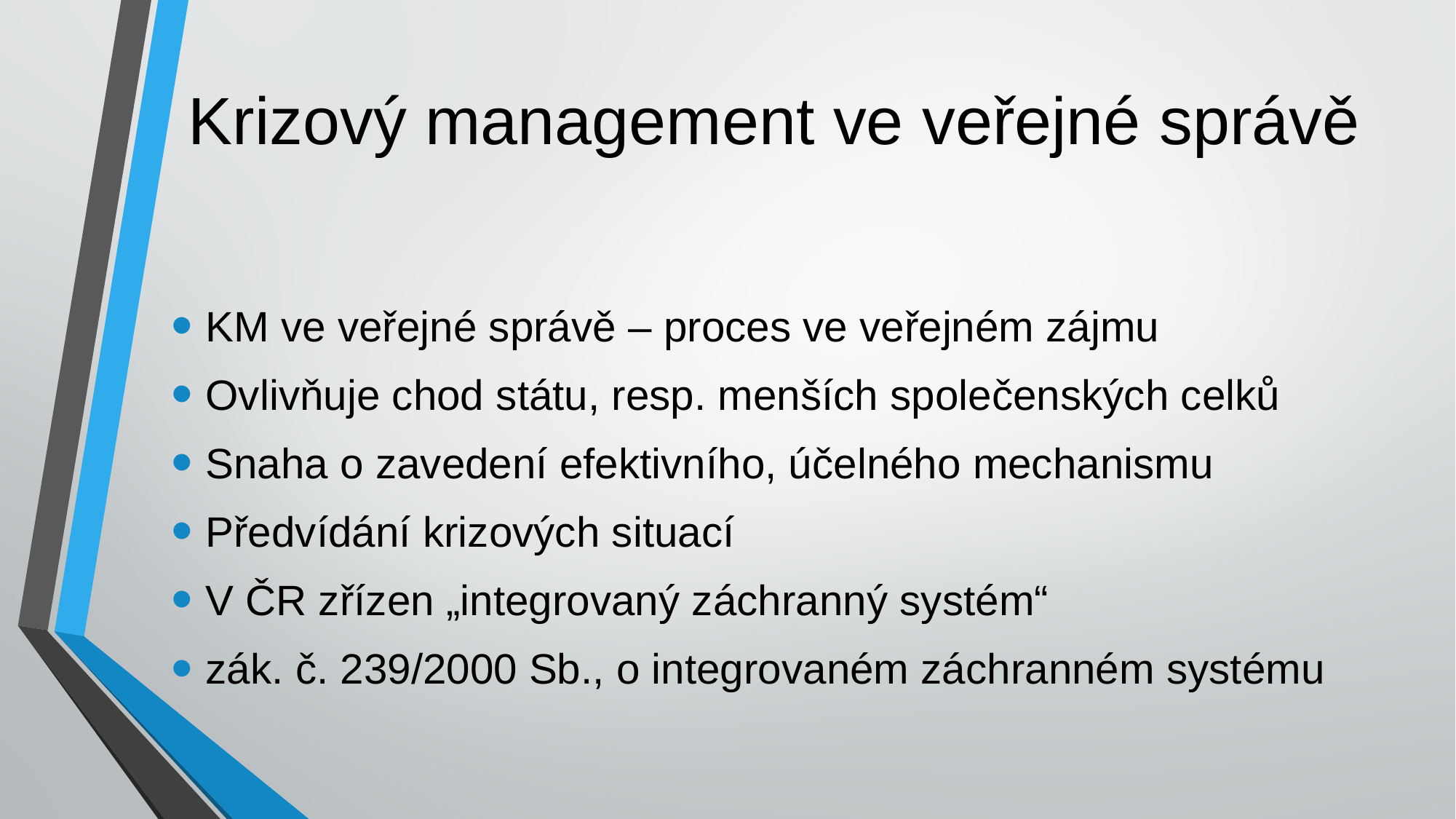

# Krizový management ve veřejné správě
KM ve veřejné správě – proces ve veřejném zájmu
Ovlivňuje chod státu, resp. menších společenských celků
Snaha o zavedení efektivního, účelného mechanismu
Předvídání krizových situací
V ČR zřízen „integrovaný záchranný systém“
zák. č. 239/2000 Sb., o integrovaném záchranném systému